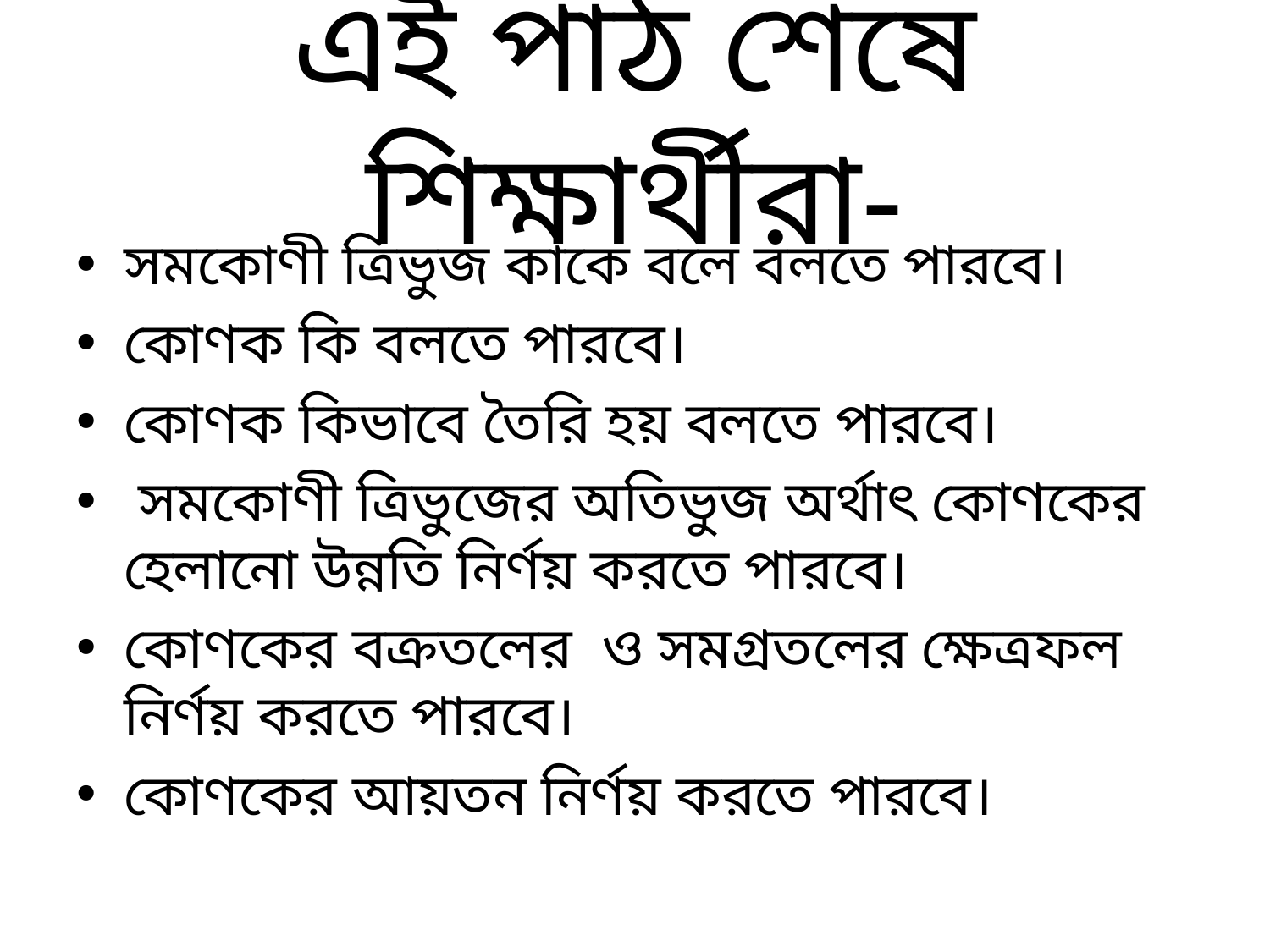

# এই পাঠ শেষে শিক্ষার্থীরা-
সমকোণী ত্রিভুজ কাকে বলে বলতে পারবে।
কোণক কি বলতে পারবে।
কোণক কিভাবে তৈরি হয় বলতে পারবে।
 সমকোণী ত্রিভুজের অতিভুজ অর্থাৎ কোণকের হেলানো উন্নতি নির্ণয় করতে পারবে।
কোণকের বক্রতলের  ও সমগ্রতলের ক্ষেত্রফল নির্ণয় করতে পারবে।
কোণকের আয়তন নির্ণয় করতে পারবে।